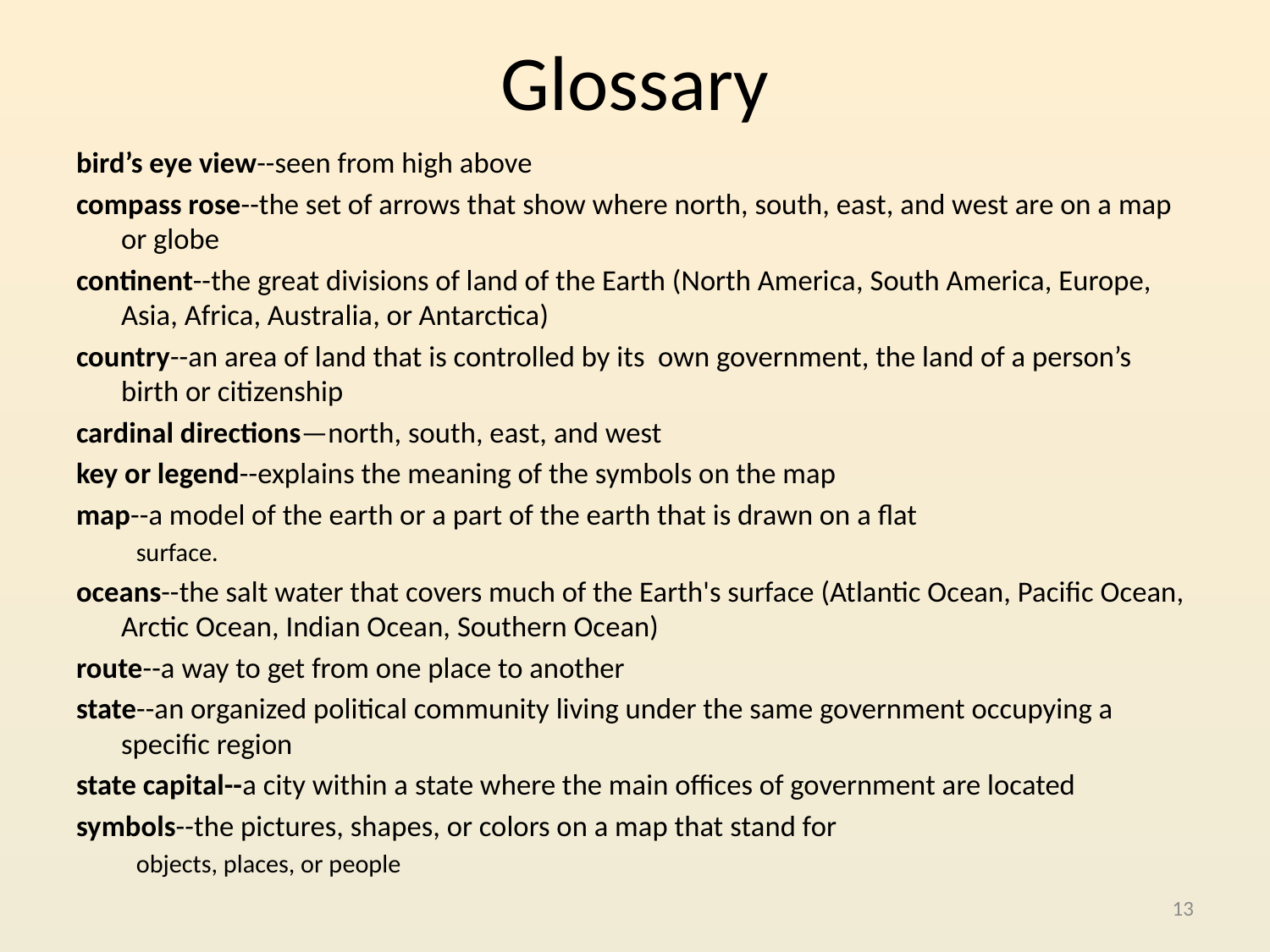

# Glossary
bird’s eye view--seen from high above
compass rose--the set of arrows that show where north, south, east, and west are on a map or globe
continent--the great divisions of land of the Earth (North America, South America, Europe, Asia, Africa, Australia, or Antarctica)
country--an area of land that is controlled by its  own government, the land of a person’s birth or citizenship
cardinal directions—north, south, east, and west
key or legend--explains the meaning of the symbols on the map
map--a model of the earth or a part of the earth that is drawn on a flat
surface.
oceans--the salt water that covers much of the Earth's surface (Atlantic Ocean, Pacific Ocean, Arctic Ocean, Indian Ocean, Southern Ocean)
route--a way to get from one place to another
state--an organized political community living under the same government occupying a specific region
state capital--a city within a state where the main offices of government are located
symbols--the pictures, shapes, or colors on a map that stand for
objects, places, or people
13